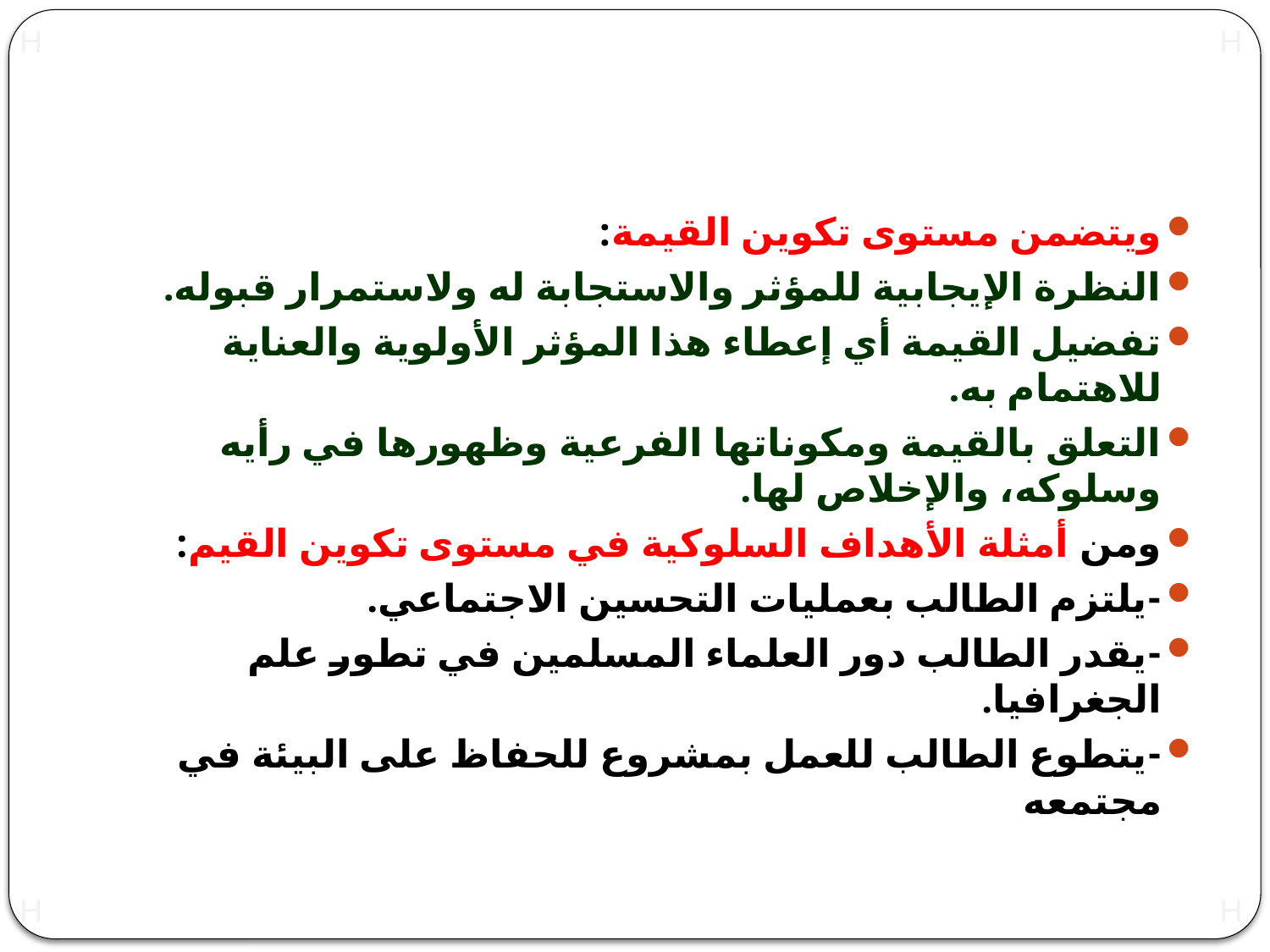

#
ويتضمن مستوى تكوين القيمة:
النظرة الإيجابية للمؤثر والاستجابة له ولاستمرار قبوله.
تفضيل القيمة أي إعطاء هذا المؤثر الأولوية والعناية للاهتمام به.
التعلق بالقيمة ومكوناتها الفرعية وظهورها في رأيه وسلوكه، والإخلاص لها.
ومن أمثلة الأهداف السلوكية في مستوى تكوين القيم:
-يلتزم الطالب بعمليات التحسين الاجتماعي.
-يقدر الطالب دور العلماء المسلمين في تطور علم الجغرافيا.
-يتطوع الطالب للعمل بمشروع للحفاظ على البيئة في مجتمعه